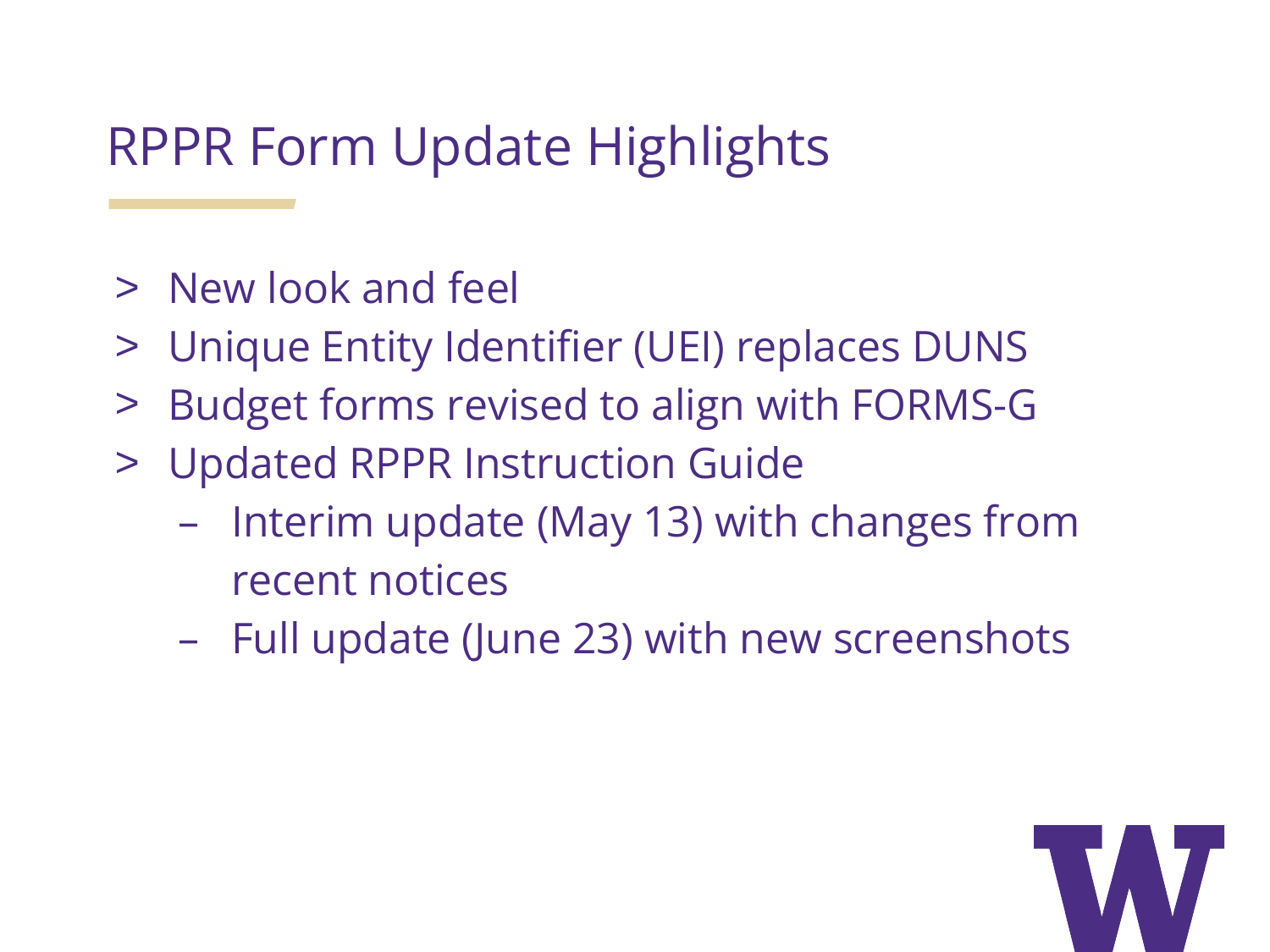

RPPR Form Update Highlights
New look and feel
Unique Entity Identifier (UEI) replaces DUNS
Budget forms revised to align with FORMS-G
Updated RPPR Instruction Guide
Interim update (May 13) with changes from recent notices
Full update (June 23) with new screenshots